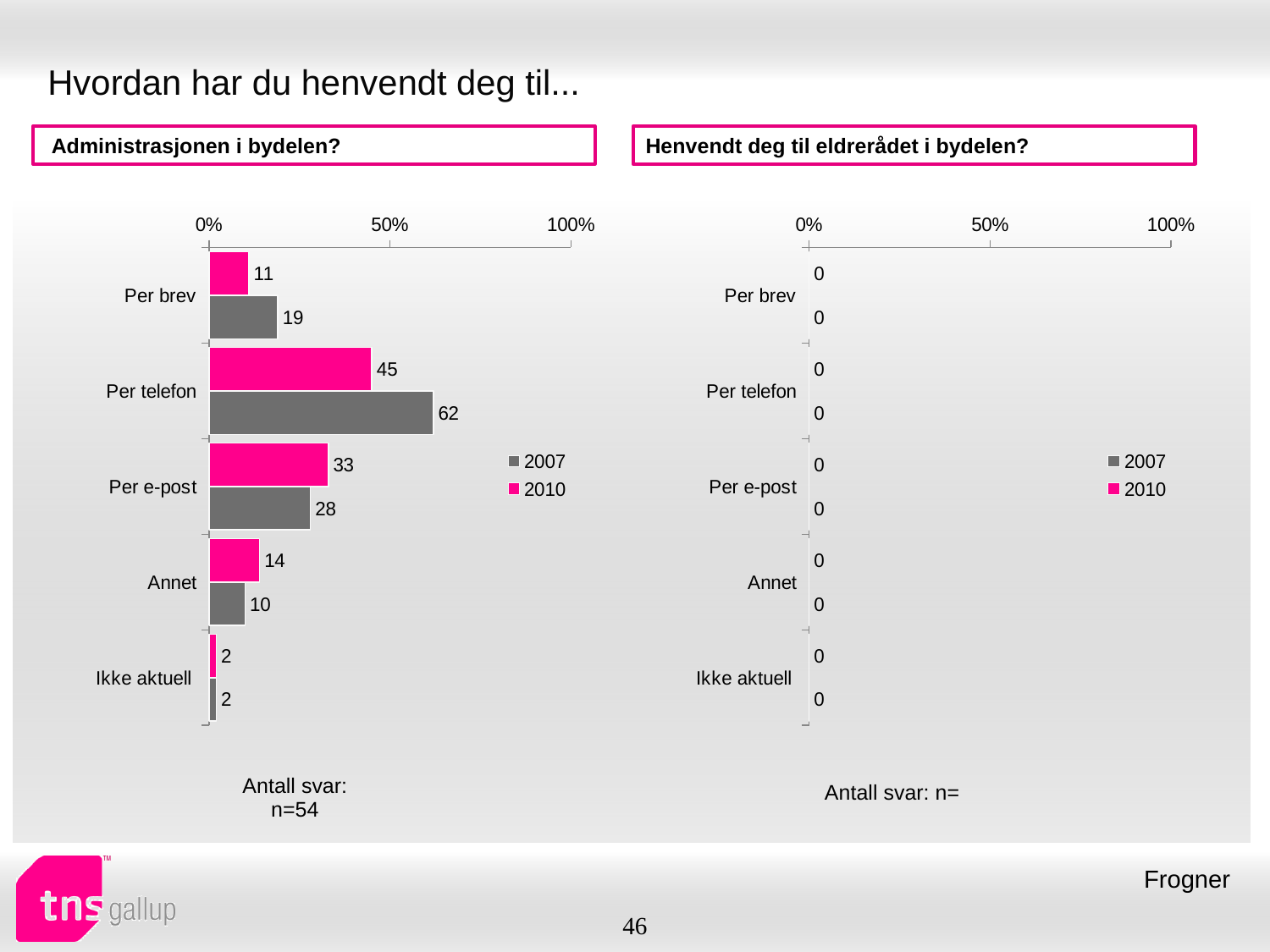

# Hvordan har du henvendt deg til...
 Administrasjonen i bydelen?
Henvendt deg til eldrerådet i bydelen?

### Chart

| Category | 2010 | 2007 |
|---|---|---|
| Per brev | 11.0 | 19.0 |
| Per telefon | 45.0 | 62.0 |
| Per e-post | 33.0 | 28.0 |
| Annet | 14.0 | 10.0 |
| Ikke aktuell  | 2.0 | 2.0 |

### Chart

| Category | 2010 | 2007 |
|---|---|---|
| Per brev | 0.0 | 0.0 |
| Per telefon | 0.0 | 0.0 |
| Per e-post | 0.0 | 0.0 |
| Annet | 0.0 | 0.0 |
| Ikke aktuell  | 0.0 | 0.0 |
| Antall svar: n=54 |
| --- |
| Antall svar: n= |
| --- |
Frogner
46